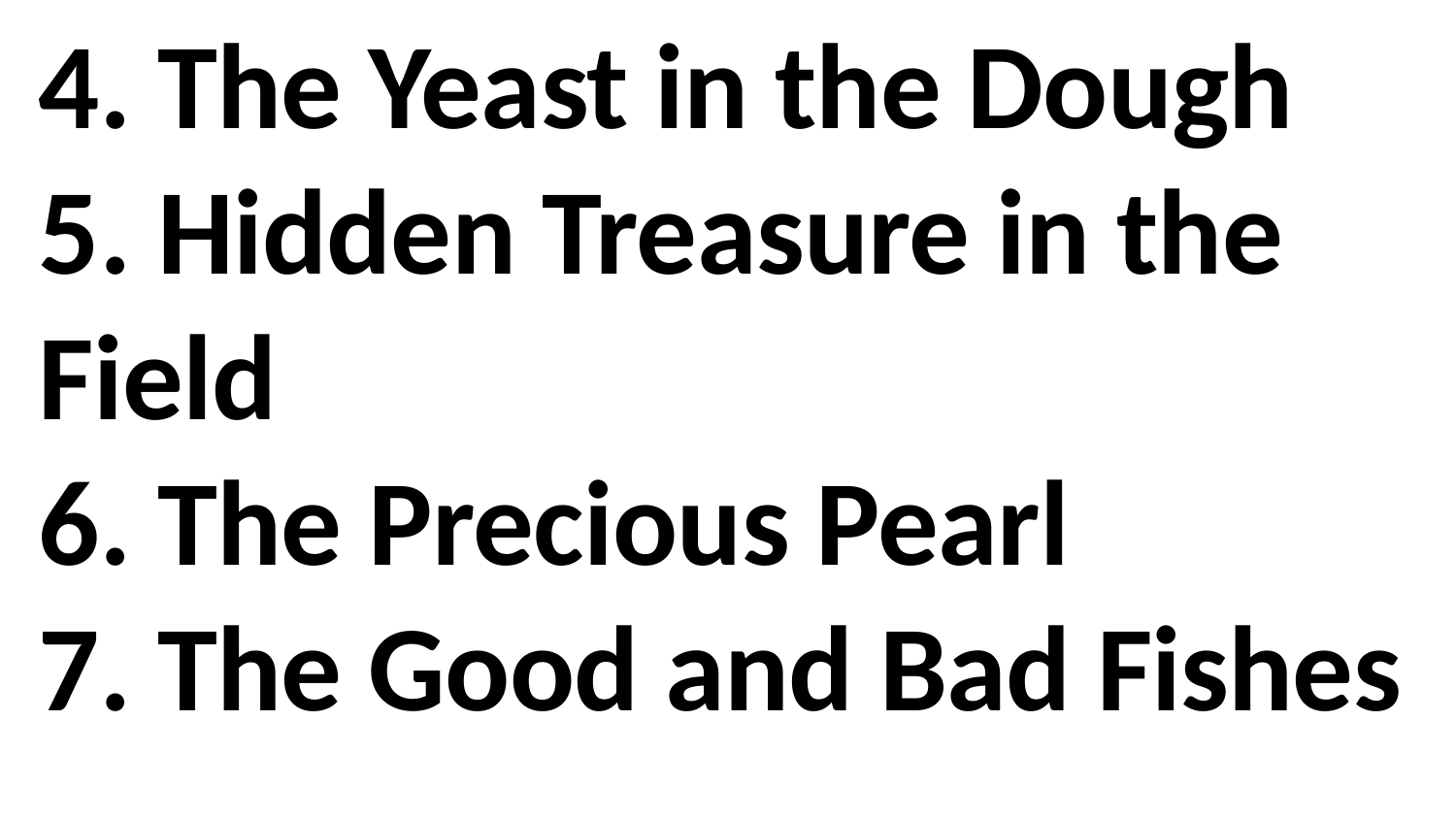

4. The Yeast in the Dough
5. Hidden Treasure in the Field
6. The Precious Pearl
7. The Good and Bad Fishes